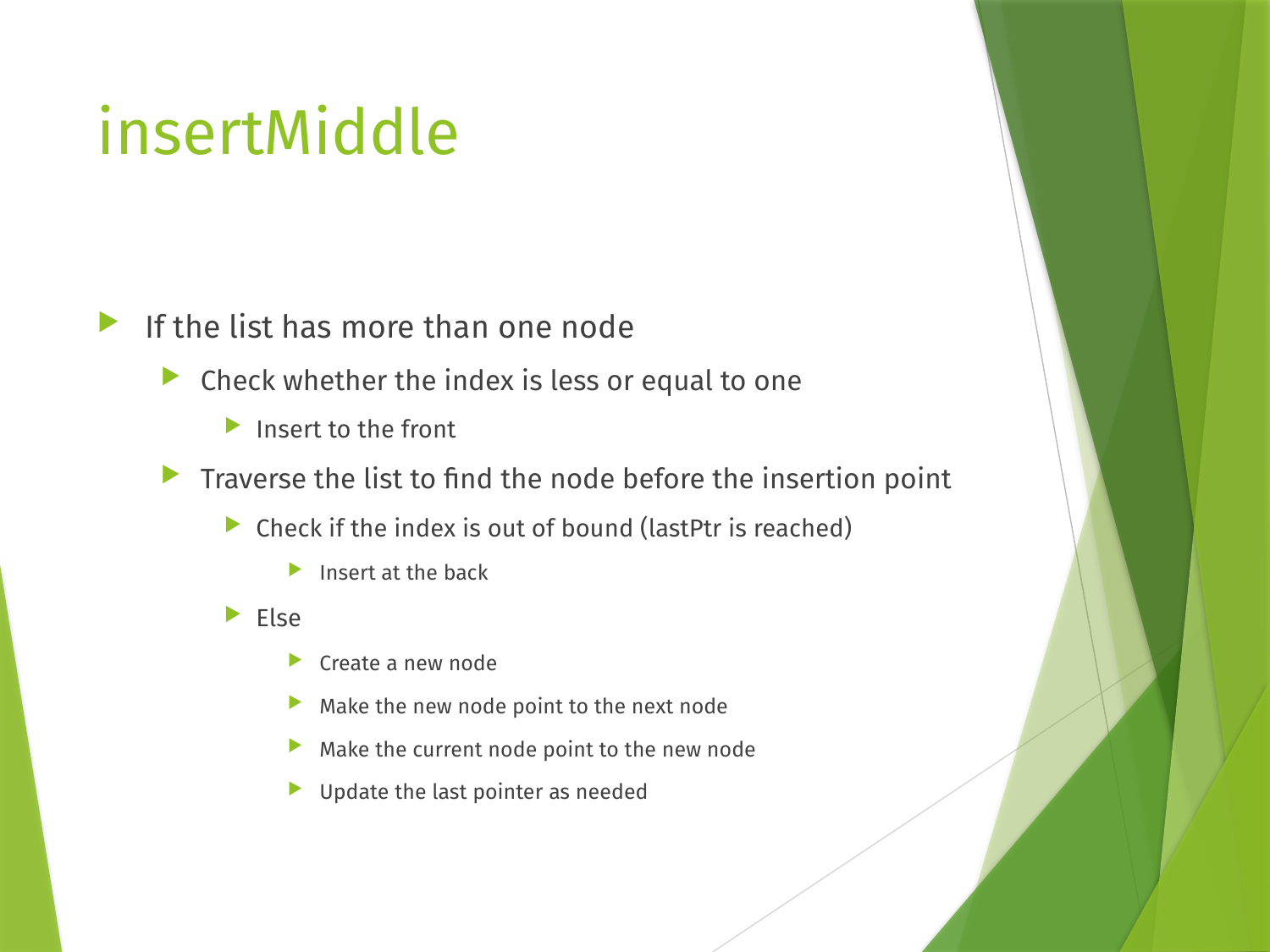

# insertMiddle
If the list has more than one node
Check whether the index is less or equal to one
Insert to the front
Traverse the list to find the node before the insertion point
Check if the index is out of bound (lastPtr is reached)
Insert at the back
Else
Create a new node
Make the new node point to the next node
Make the current node point to the new node
Update the last pointer as needed